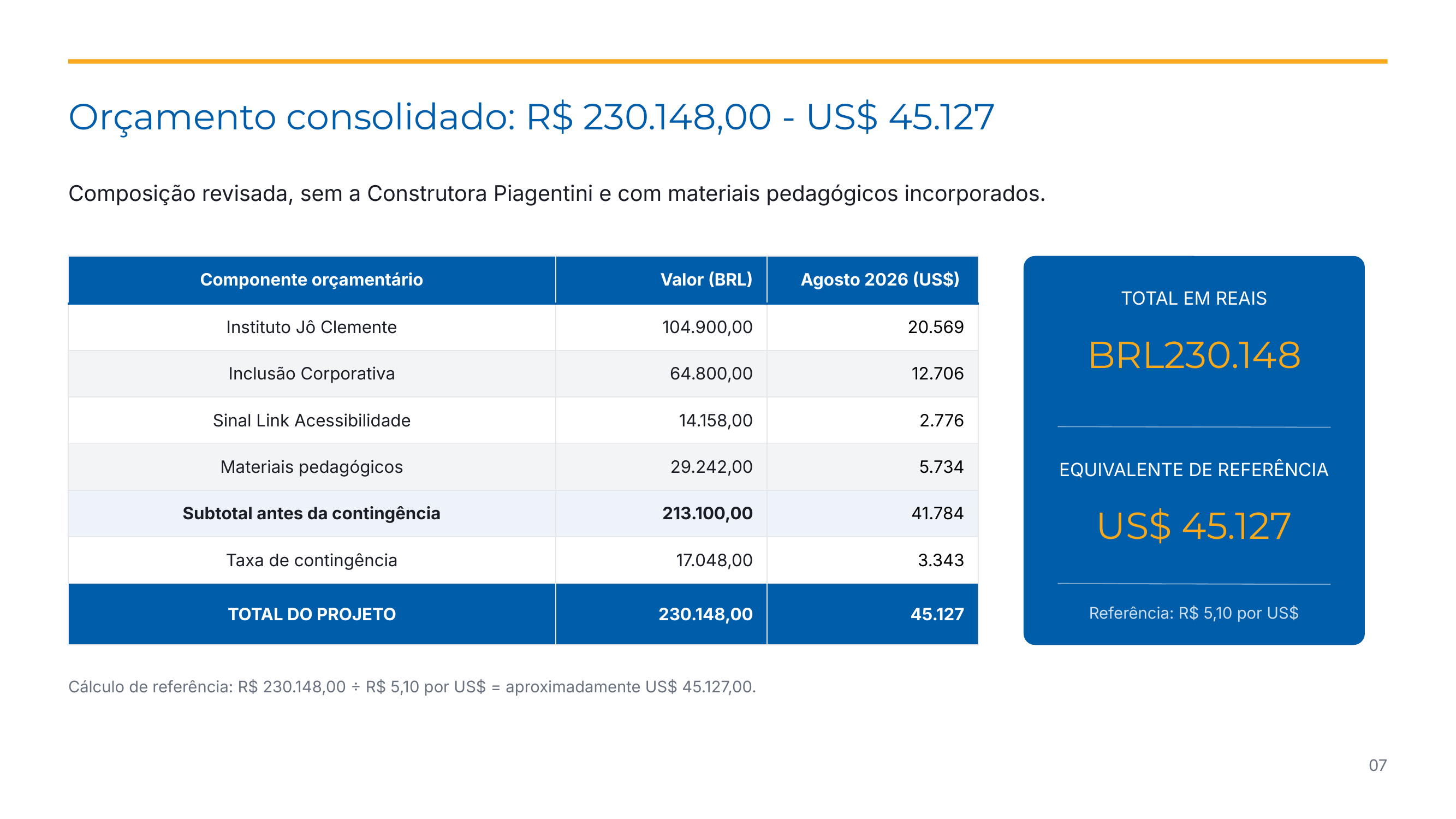

Orçamento consolidado: R$ 230.148,00 - US$ 45.127
Composição revisada, sem a Construtora Piagentini e com materiais pedagógicos incorporados.
| Componente orçamentário | Valor (BRL) | Agosto 2026 (US$) |
| --- | --- | --- |
| Instituto Jô Clemente | 104.900,00 | 20.569 |
| Inclusão Corporativa | 64.800,00 | 12.706 |
| Sinal Link Acessibilidade | 14.158,00 | 2.776 |
| Materiais pedagógicos | 29.242,00 | 5.734 |
| Subtotal antes da contingência | 213.100,00 | 41.784 |
| Taxa de contingência | 17.048,00 | 3.343 |
| TOTAL DO PROJETO | 230.148,00 | 45.127 |

TOTAL EM REAIS
BRL230.148

EQUIVALENTE DE REFERÊNCIA
US$ 45.127

Referência: R$ 5,10 por US$
Cálculo de referência: R$ 230.148,00 ÷ R$ 5,10 por US$ = aproximadamente US$ 45.127,00.
07